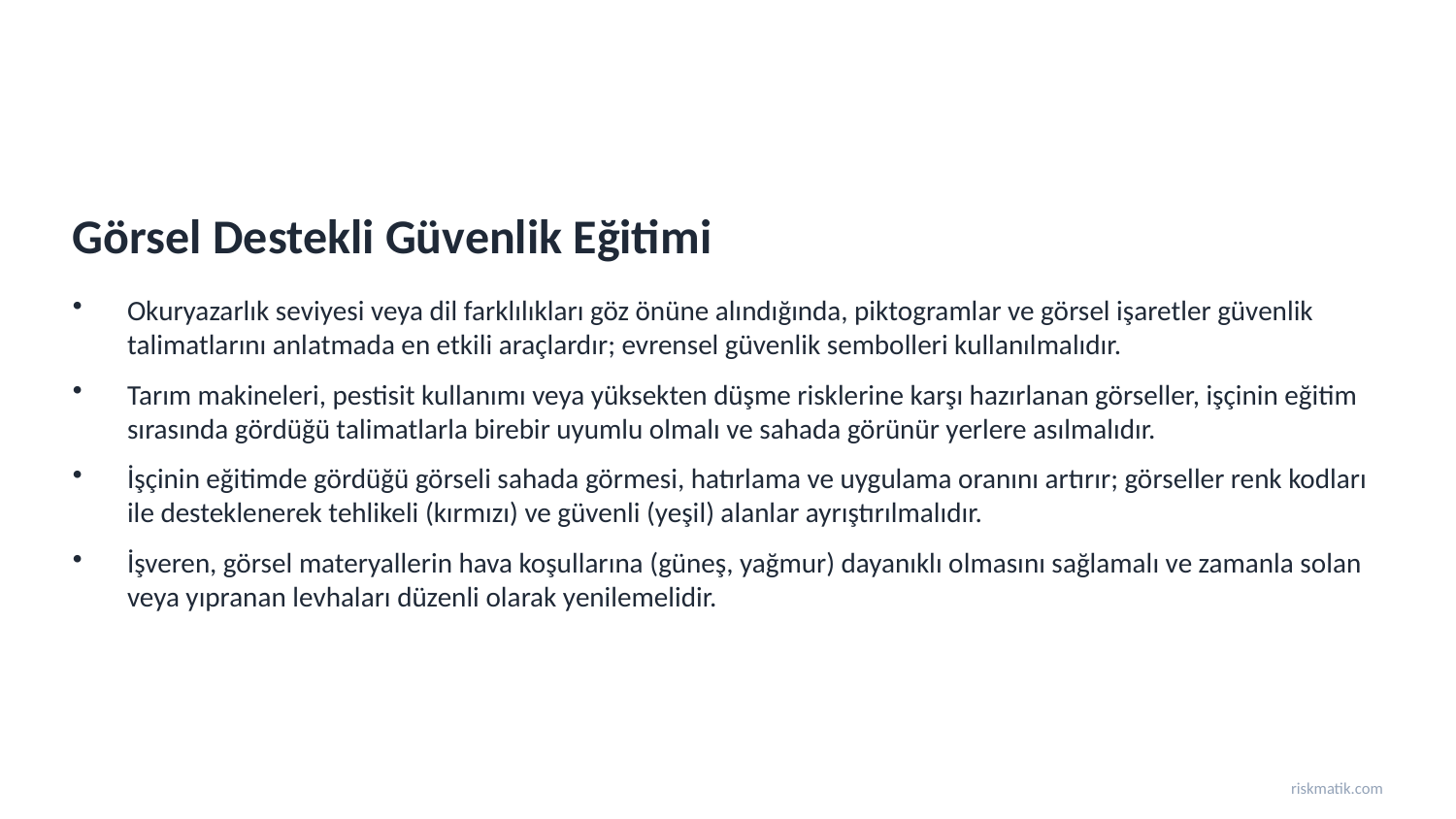

Görsel Destekli Güvenlik Eğitimi
Okuryazarlık seviyesi veya dil farklılıkları göz önüne alındığında, piktogramlar ve görsel işaretler güvenlik talimatlarını anlatmada en etkili araçlardır; evrensel güvenlik sembolleri kullanılmalıdır.
Tarım makineleri, pestisit kullanımı veya yüksekten düşme risklerine karşı hazırlanan görseller, işçinin eğitim sırasında gördüğü talimatlarla birebir uyumlu olmalı ve sahada görünür yerlere asılmalıdır.
İşçinin eğitimde gördüğü görseli sahada görmesi, hatırlama ve uygulama oranını artırır; görseller renk kodları ile desteklenerek tehlikeli (kırmızı) ve güvenli (yeşil) alanlar ayrıştırılmalıdır.
İşveren, görsel materyallerin hava koşullarına (güneş, yağmur) dayanıklı olmasını sağlamalı ve zamanla solan veya yıpranan levhaları düzenli olarak yenilemelidir.
riskmatik.com